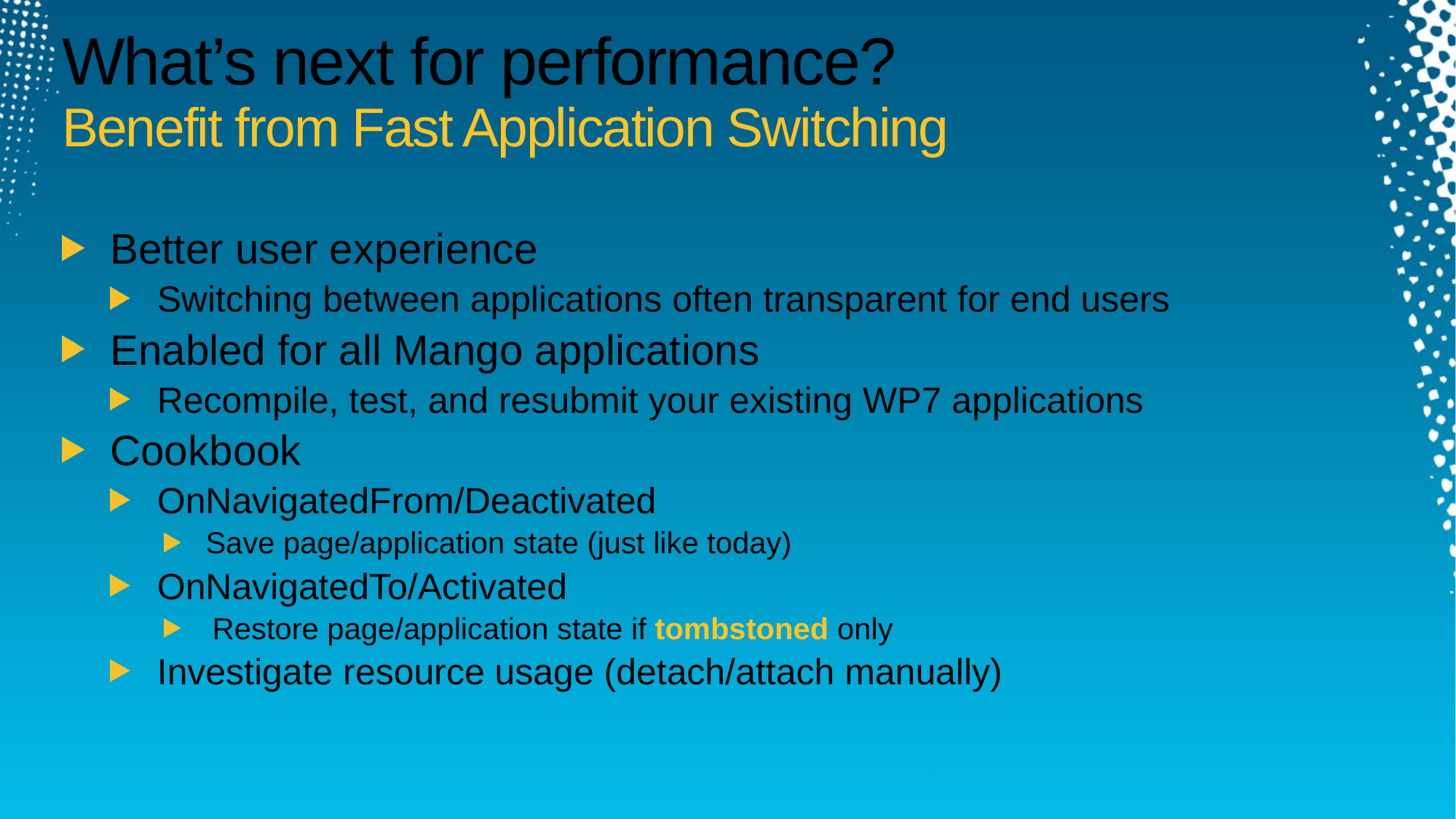

# What’s next for performance? Benefit from Fast Application Switching
Better user experience
Switching between applications often transparent for end users
Enabled for all Mango applications
Recompile, test, and resubmit your existing WP7 applications
Cookbook
OnNavigatedFrom/Deactivated
Save page/application state (just like today)
OnNavigatedTo/Activated
Restore page/application state if tombstoned only
Investigate resource usage (detach/attach manually)